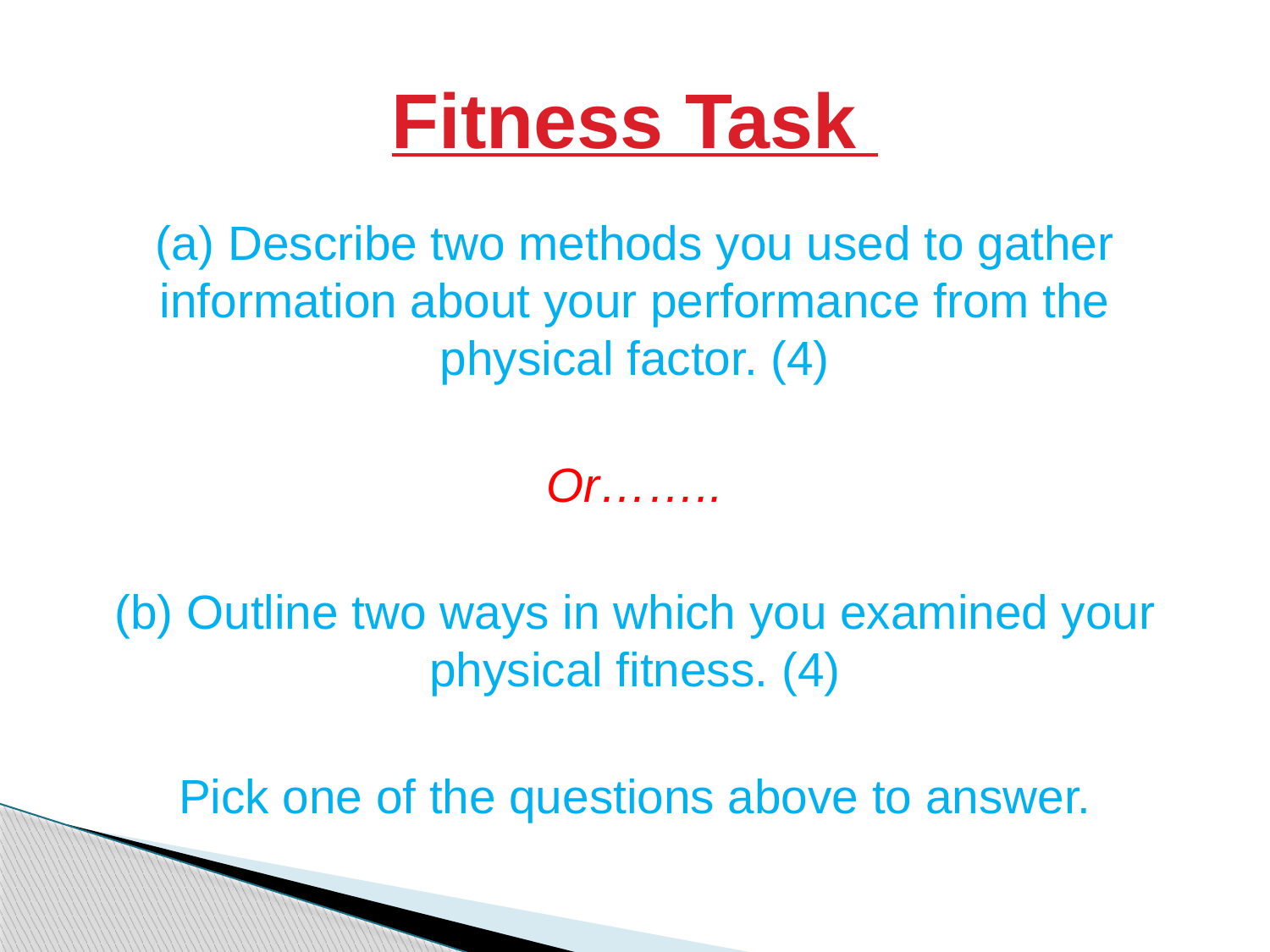

# Fitness Task
(a) Describe two methods you used to gather information about your performance from the physical factor. (4)

Or……..

(b) Outline two ways in which you examined your physical fitness. (4)

Pick one of the questions above to answer.